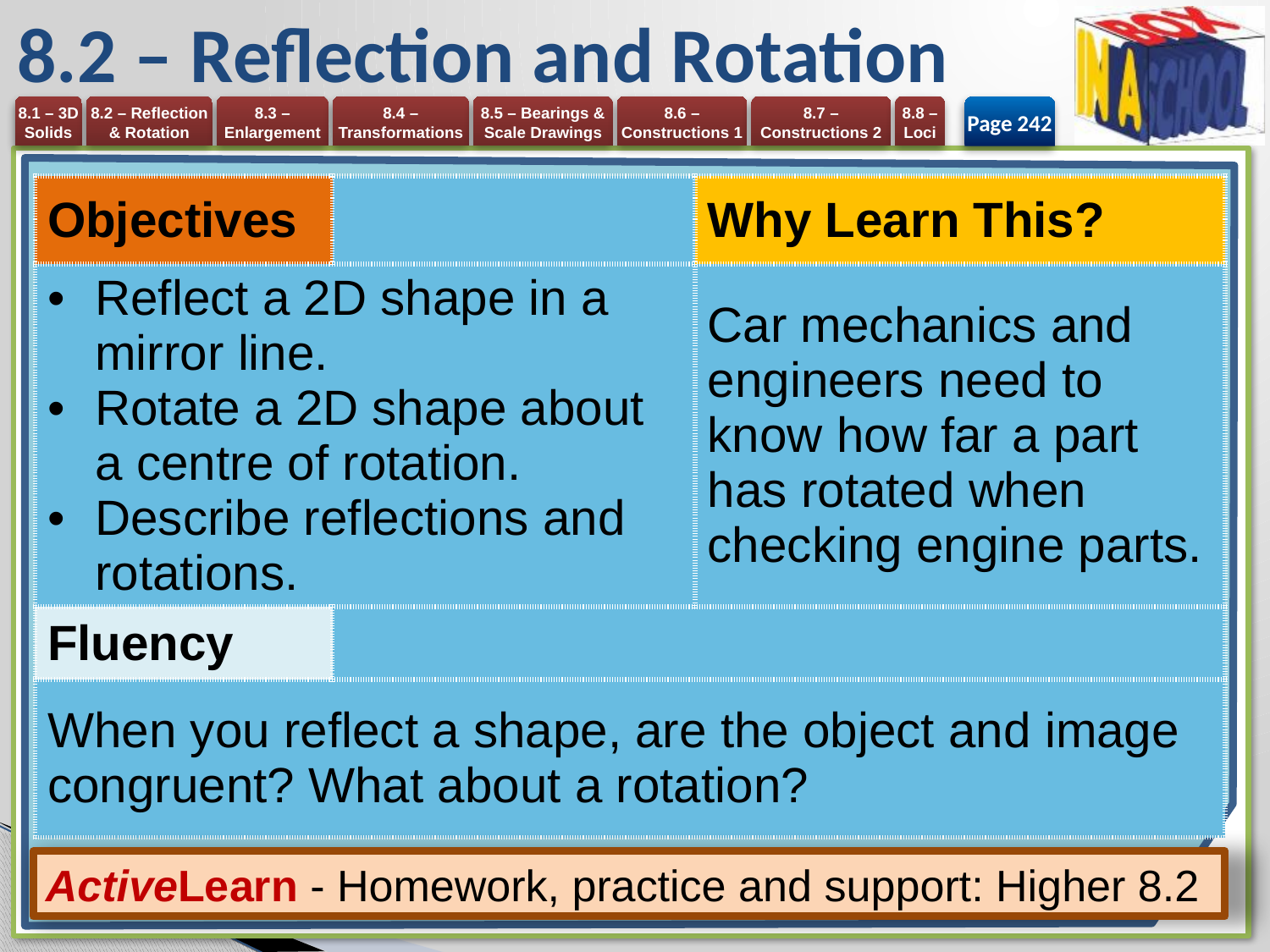

# 8.2 – Reflection and Rotation
Page 242
| Objectives |  | Why Learn This? |
| --- | --- | --- |
| Reflect a 2D shape in a mirror line. Rotate a 2D shape about a centre of rotation. Describe reflections and rotations. |  | Car mechanics and engineers need to know how far a part has rotated when checking engine parts. |
| Fluency |  |  |
| When you reflect a shape, are the object and image congruent? What about a rotation? |  |  |
ActiveLearn - Homework, practice and support: Higher 8.2